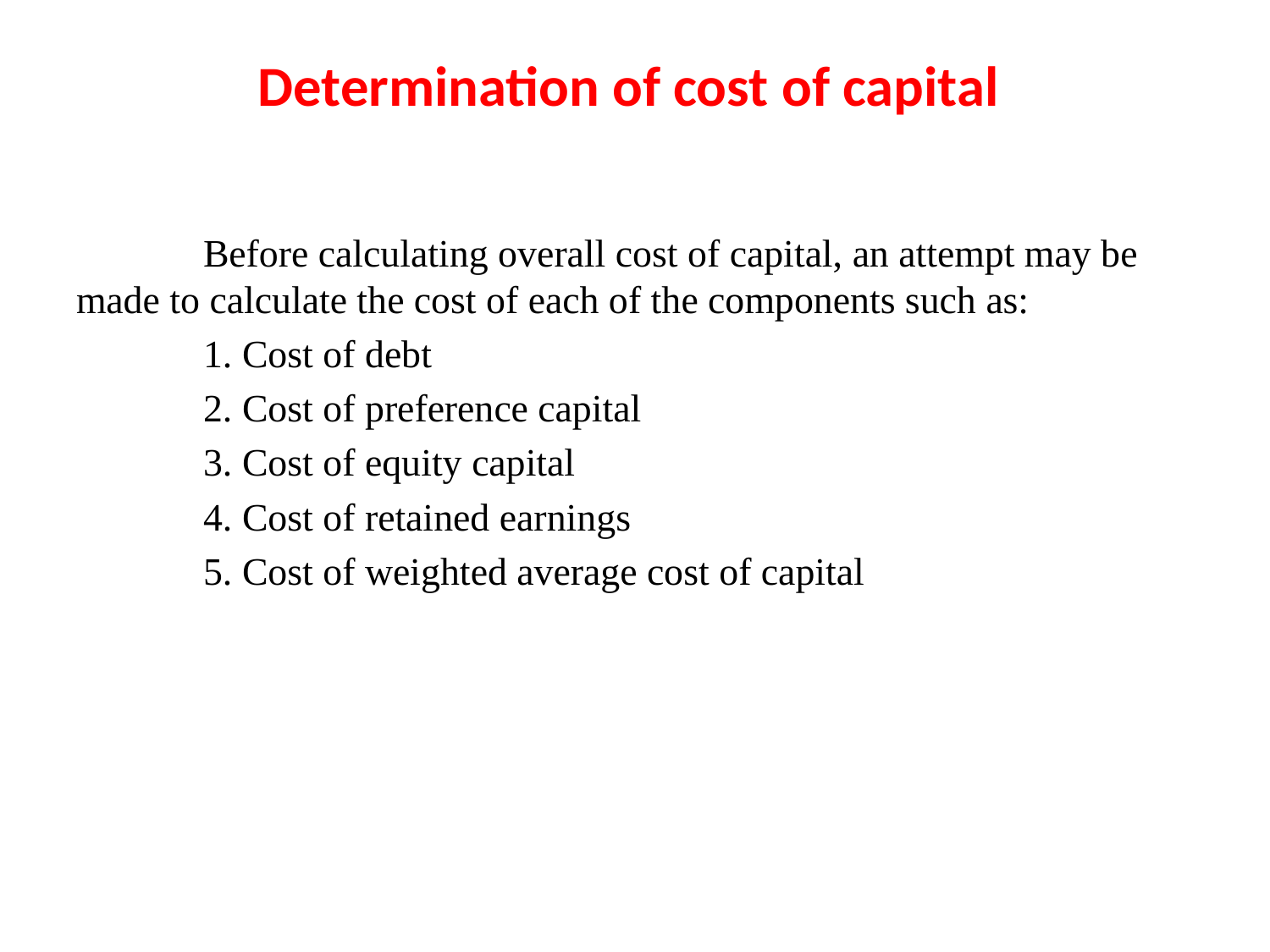

# Determination of cost of capital
	Before calculating overall cost of capital, an attempt may be made to calculate the cost of each of the components such as:
	1. Cost of debt
	2. Cost of preference capital
	3. Cost of equity capital
	4. Cost of retained earnings
	5. Cost of weighted average cost of capital